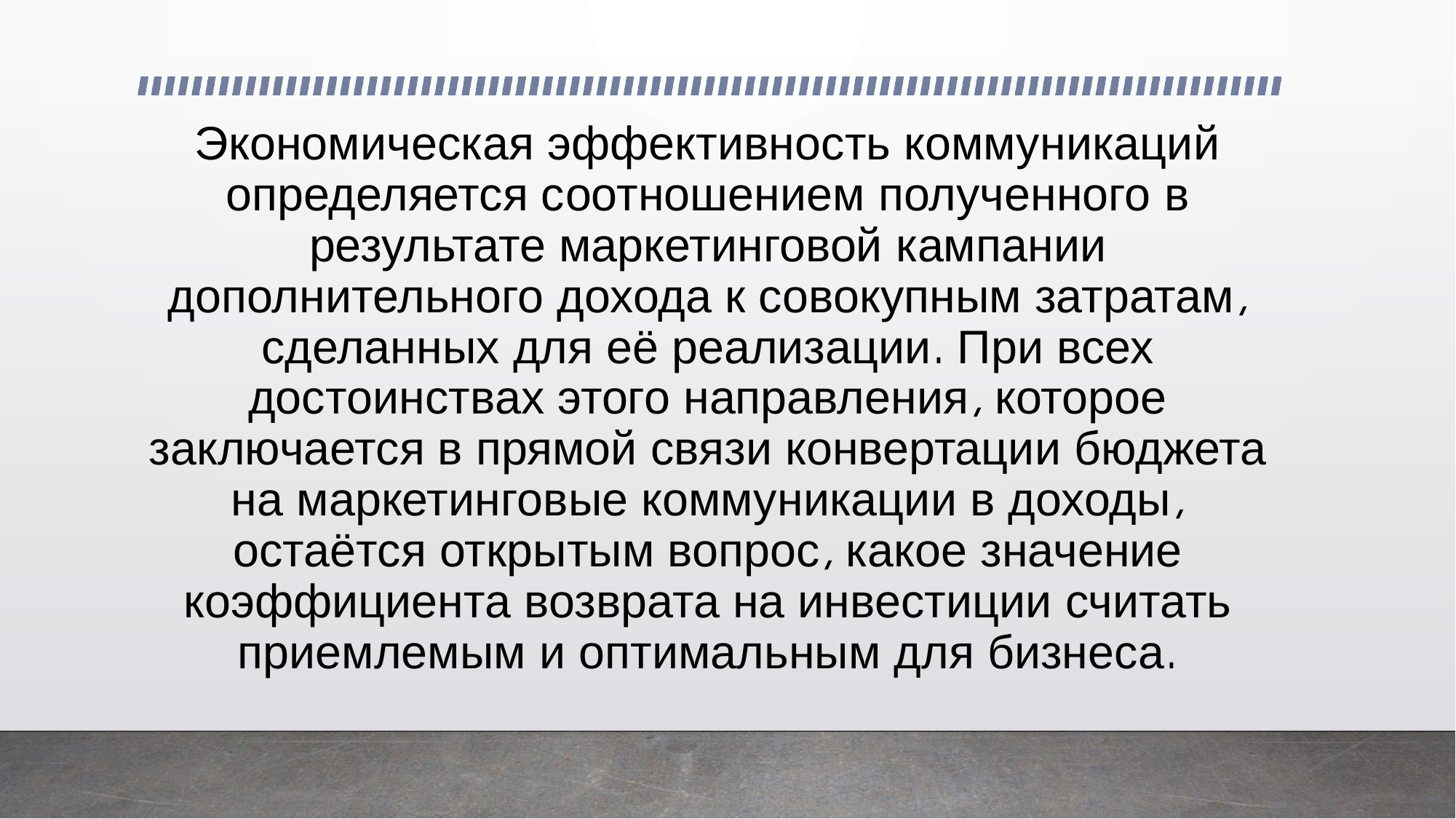

# Экономическая эффективность коммуникаций определяется соотношением полученного в результате маркетинговой кампании дополнительного дохода к совокупным затратам, сделанных для её реализации. При всех достоинствах этого направления, которое заключается в прямой связи конвертации бюджета на маркетинговые коммуникации в доходы, остаётся открытым вопрос, какое значение коэффициента возврата на инвестиции считать приемлемым и оптимальным для бизнеса.